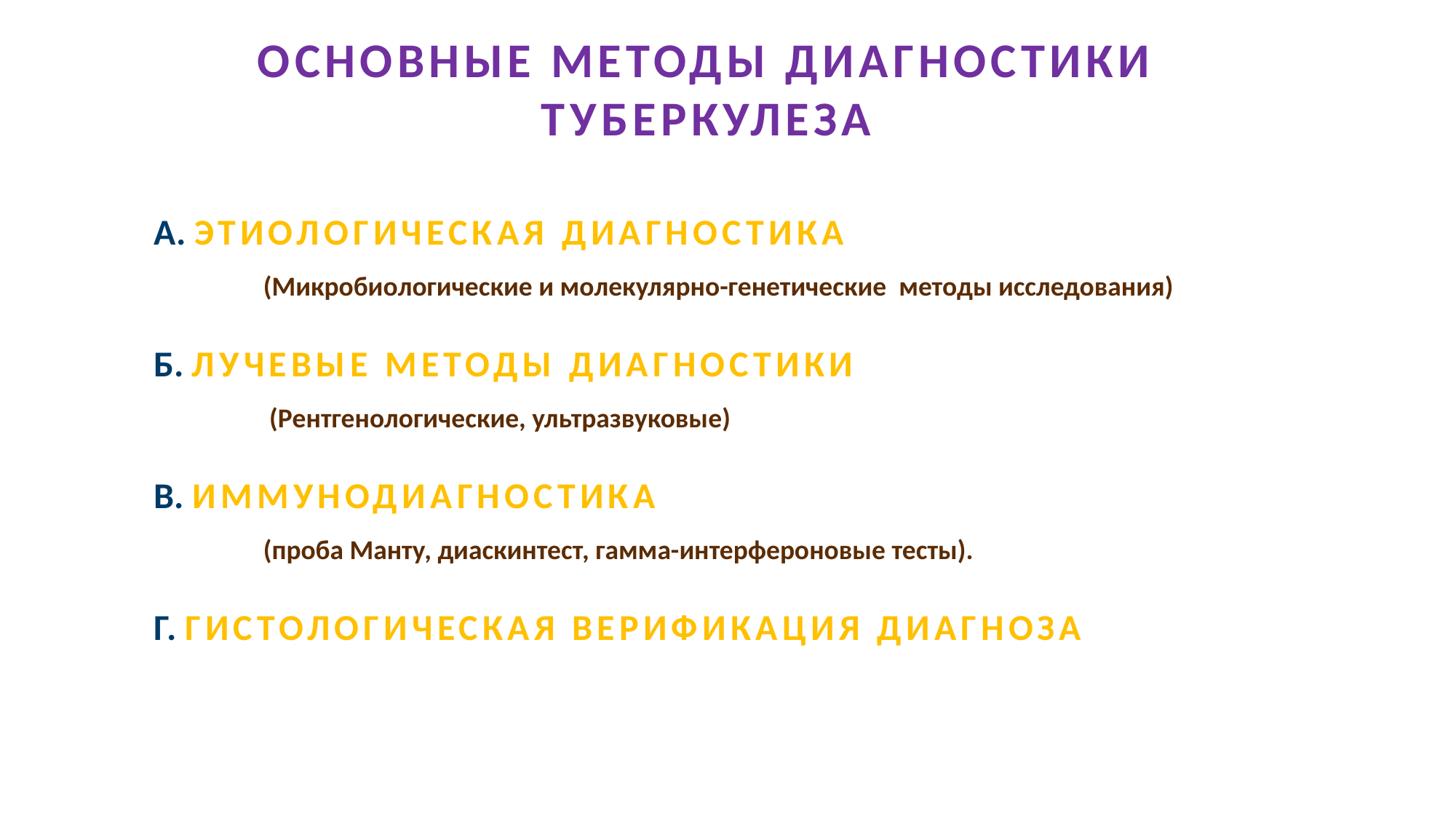

# ОСНОВНЫЕ МЕТОДЫ ДИАГНОСТИКИ ТУБЕРКУЛЕЗА
А. ЭТИОЛОГИЧЕСКАЯ ДИАГНОСТИКА
	(Микробиологические и молекулярно-генетические  методы исследования)

Б. ЛУЧЕВЫЕ МЕТОДЫ ДИАГНОСТИКИ
	 (Рентгенологические, ультразвуковые)

В. ИММУНОДИАГНОСТИКА
	(проба Манту, диаскинтест, гамма-интерфероновые тесты).

Г. ГИСТОЛОГИЧЕСКАЯ ВЕРИФИКАЦИЯ ДИАГНОЗА